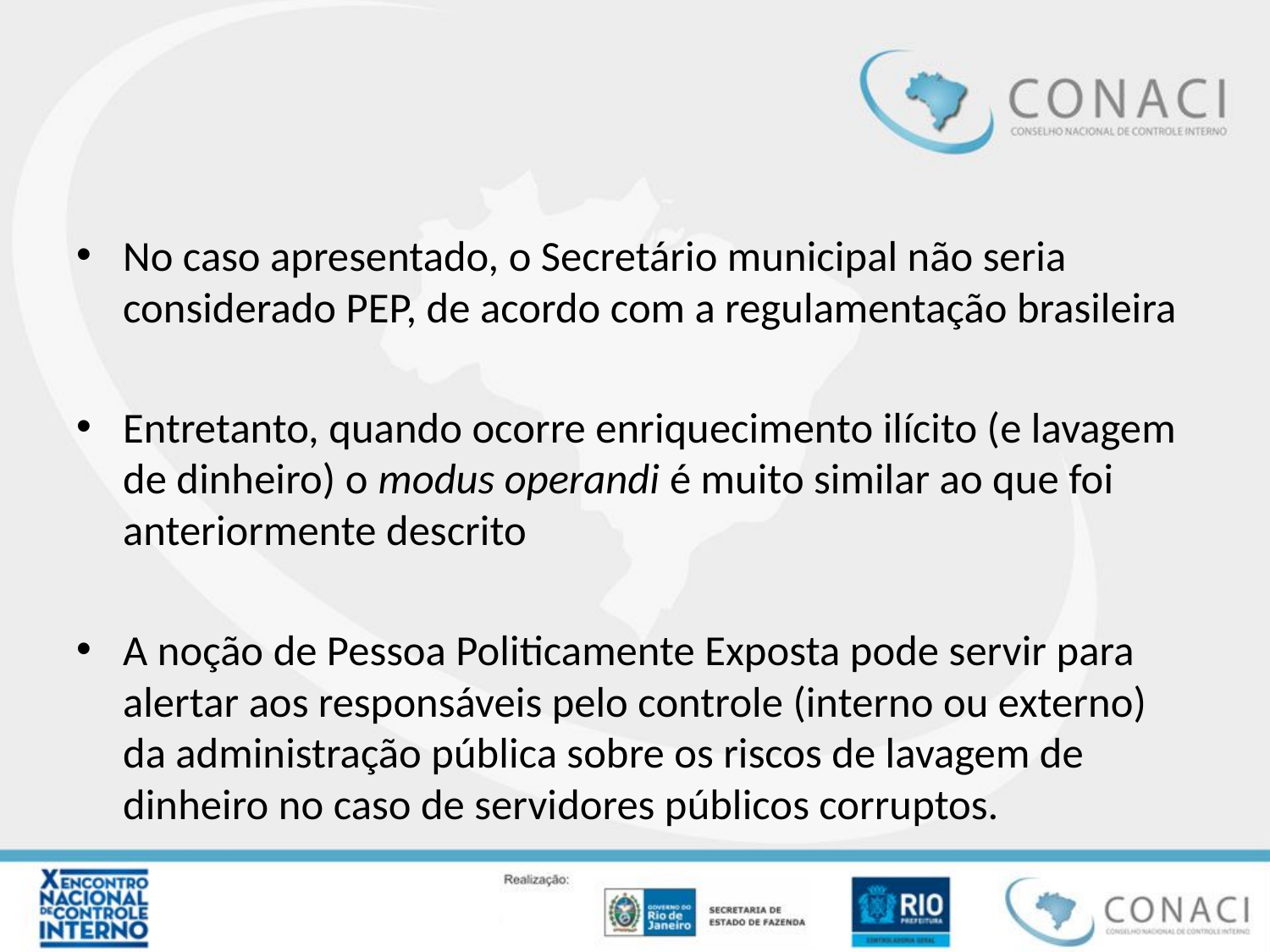

#
No caso apresentado, o Secretário municipal não seria considerado PEP, de acordo com a regulamentação brasileira

Entretanto, quando ocorre enriquecimento ilícito (e lavagem de dinheiro) o modus operandi é muito similar ao que foi anteriormente descrito

A noção de Pessoa Politicamente Exposta pode servir para alertar aos responsáveis pelo controle (interno ou externo) da administração pública sobre os riscos de lavagem de dinheiro no caso de servidores públicos corruptos.